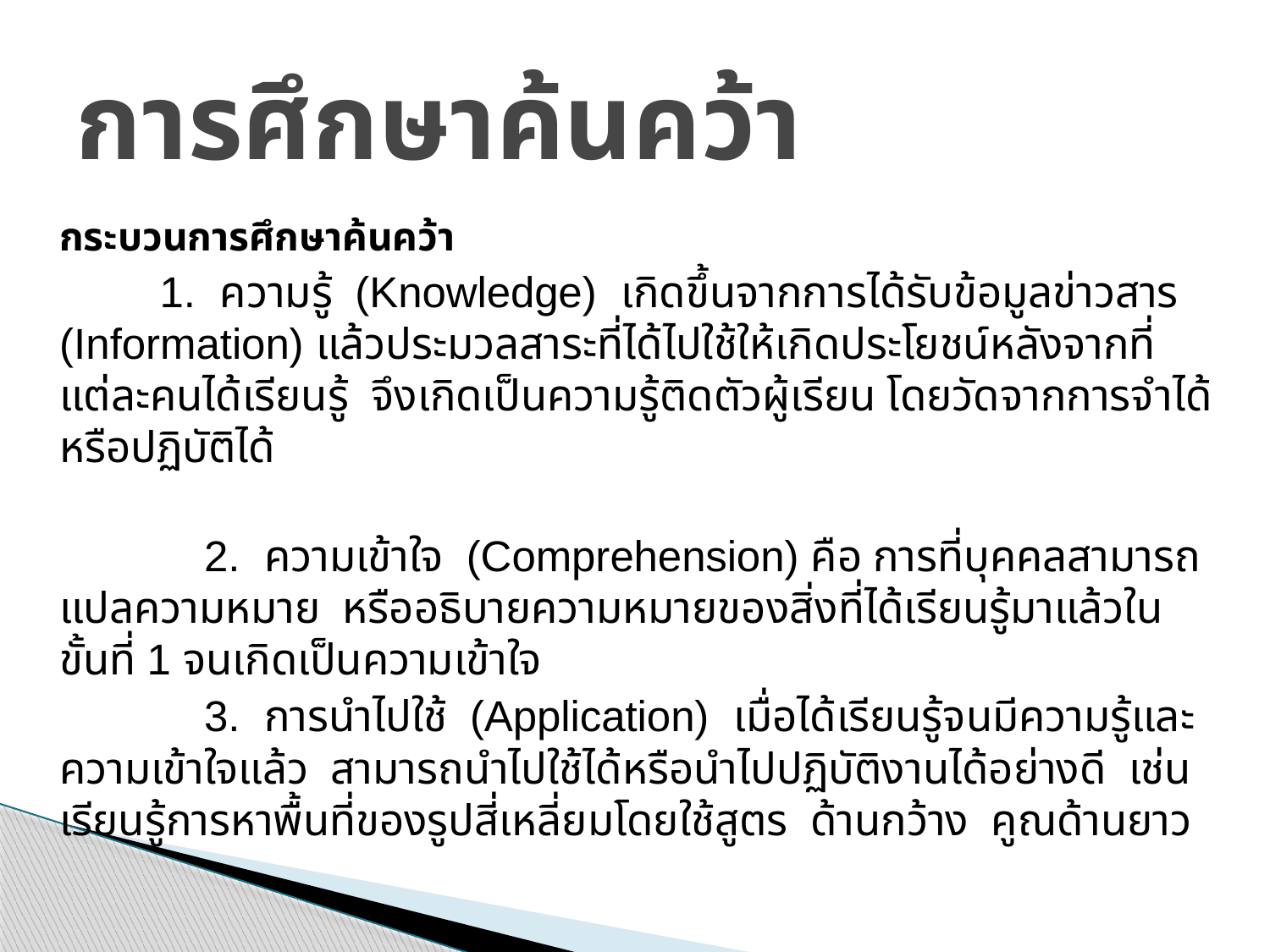

# การศึกษาค้นคว้า
กระบวนการศึกษาค้นคว้า
 	1.  ความรู้  (Knowledge)  เกิดขึ้นจากการได้รับข้อมูลข่าวสาร  (Information) แล้วประมวลสาระที่ได้ไปใช้ให้เกิดประโยชน์หลังจากที่แต่ละคนได้เรียนรู้  จึงเกิดเป็นความรู้ติดตัวผู้เรียน โดยวัดจากการจำได้หรือปฏิบัติได้
            2.  ความเข้าใจ  (Comprehension) คือ การที่บุคคลสามารถแปลความหมาย  หรืออธิบายความหมายของสิ่งที่ได้เรียนรู้มาแล้วในขั้นที่ 1 จนเกิดเป็นความเข้าใจ
            3.  การนำไปใช้  (Application)  เมื่อได้เรียนรู้จนมีความรู้และความเข้าใจแล้ว  สามารถนำไปใช้ได้หรือนำไปปฏิบัติงานได้อย่างดี  เช่น  เรียนรู้การหาพื้นที่ของรูปสี่เหลี่ยมโดยใช้สูตร  ด้านกว้าง  คูณด้านยาว